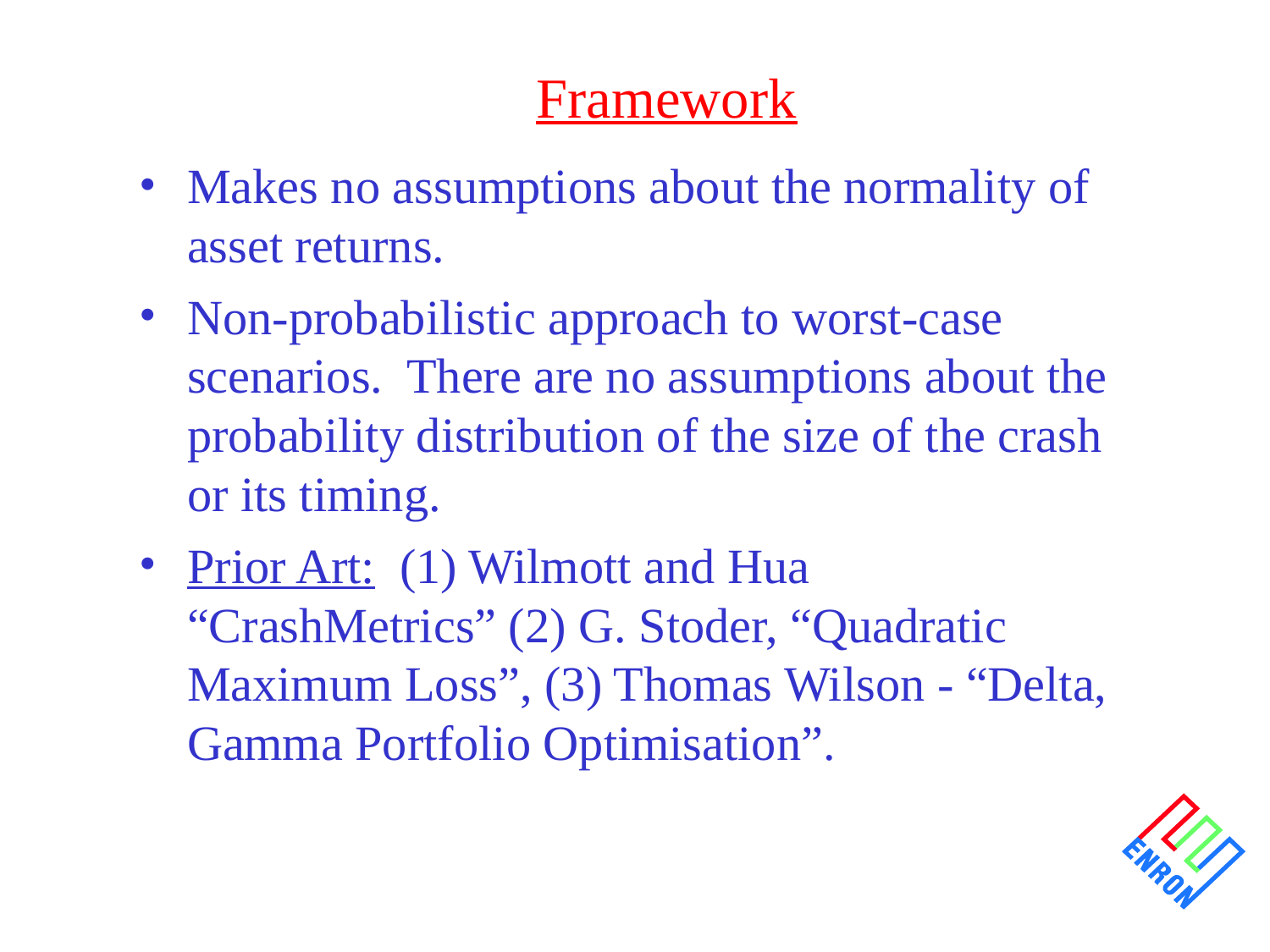

# Framework
Makes no assumptions about the normality of asset returns.
Non-probabilistic approach to worst-case scenarios.  There are no assumptions about the probability distribution of the size of the crash or its timing.
Prior Art:  (1) Wilmott and Hua 		“CrashMetrics” (2) G. Stoder, “Quadratic Maximum Loss”, (3) Thomas Wilson - “Delta, Gamma Portfolio Optimisation”.